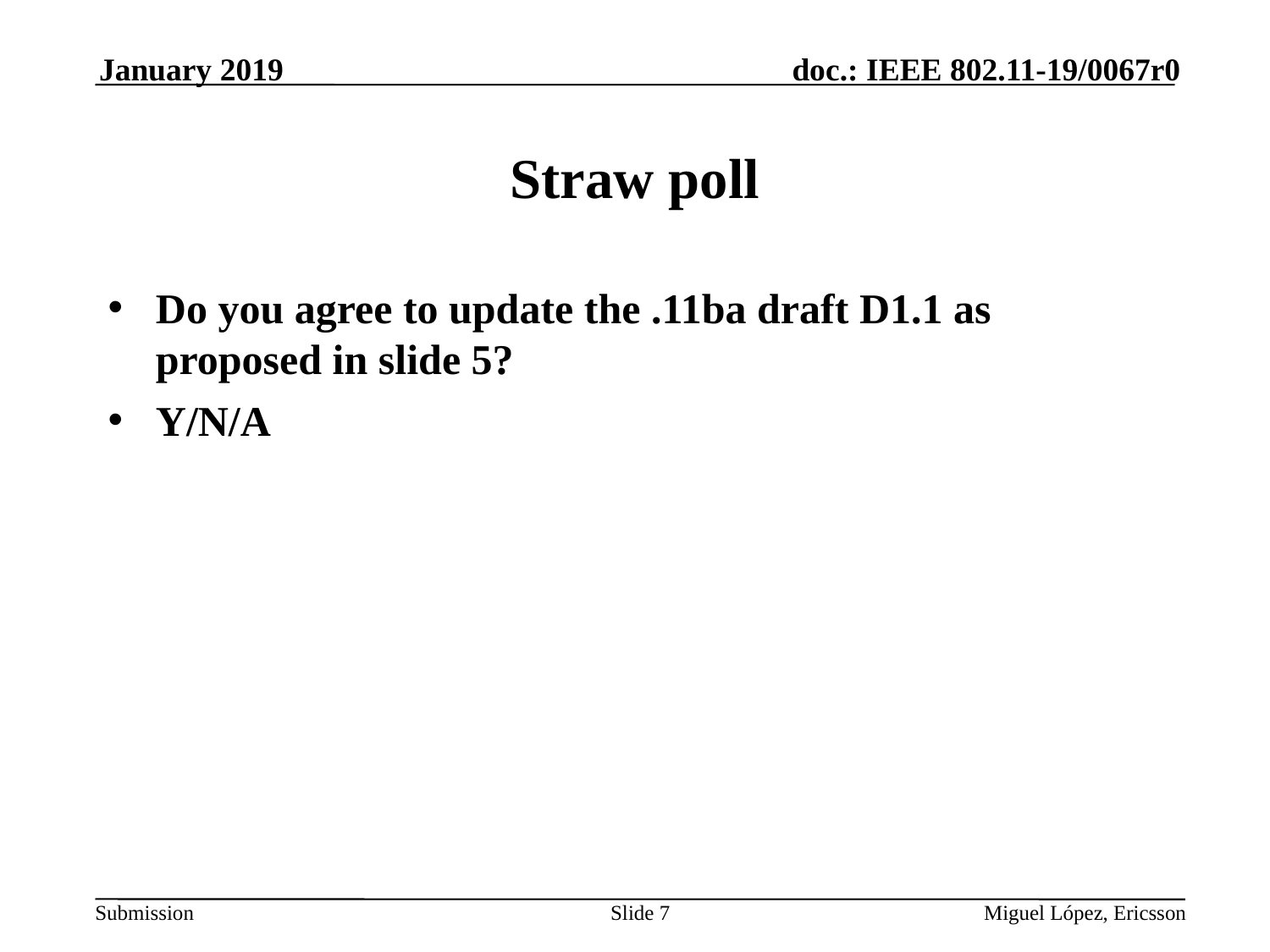

January 2019
# Straw poll
Do you agree to update the .11ba draft D1.1 as proposed in slide 5?
Y/N/A

Slide 7
Miguel López, Ericsson